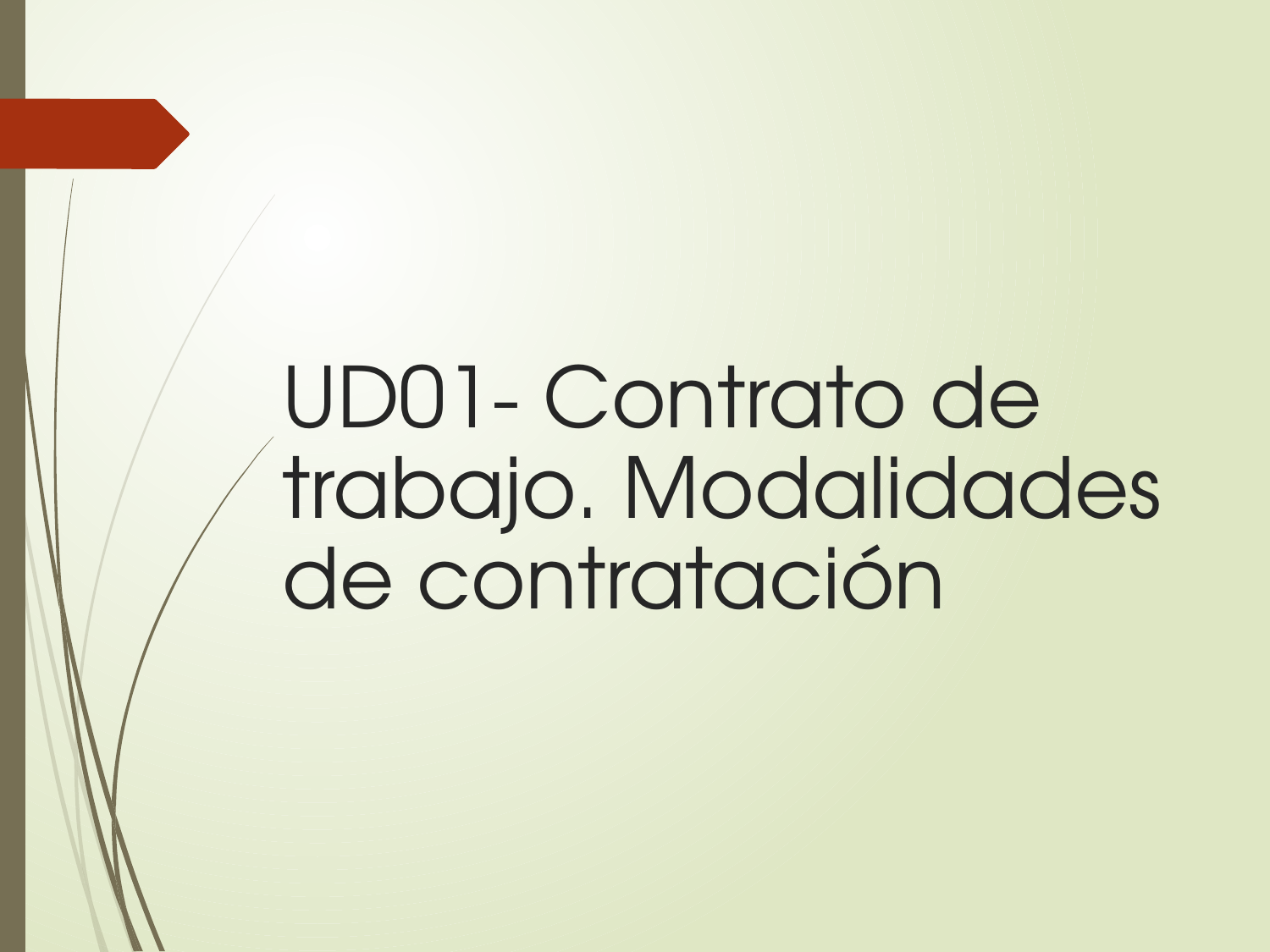

UD01- Contrato de trabajo. Modalidades de contratación